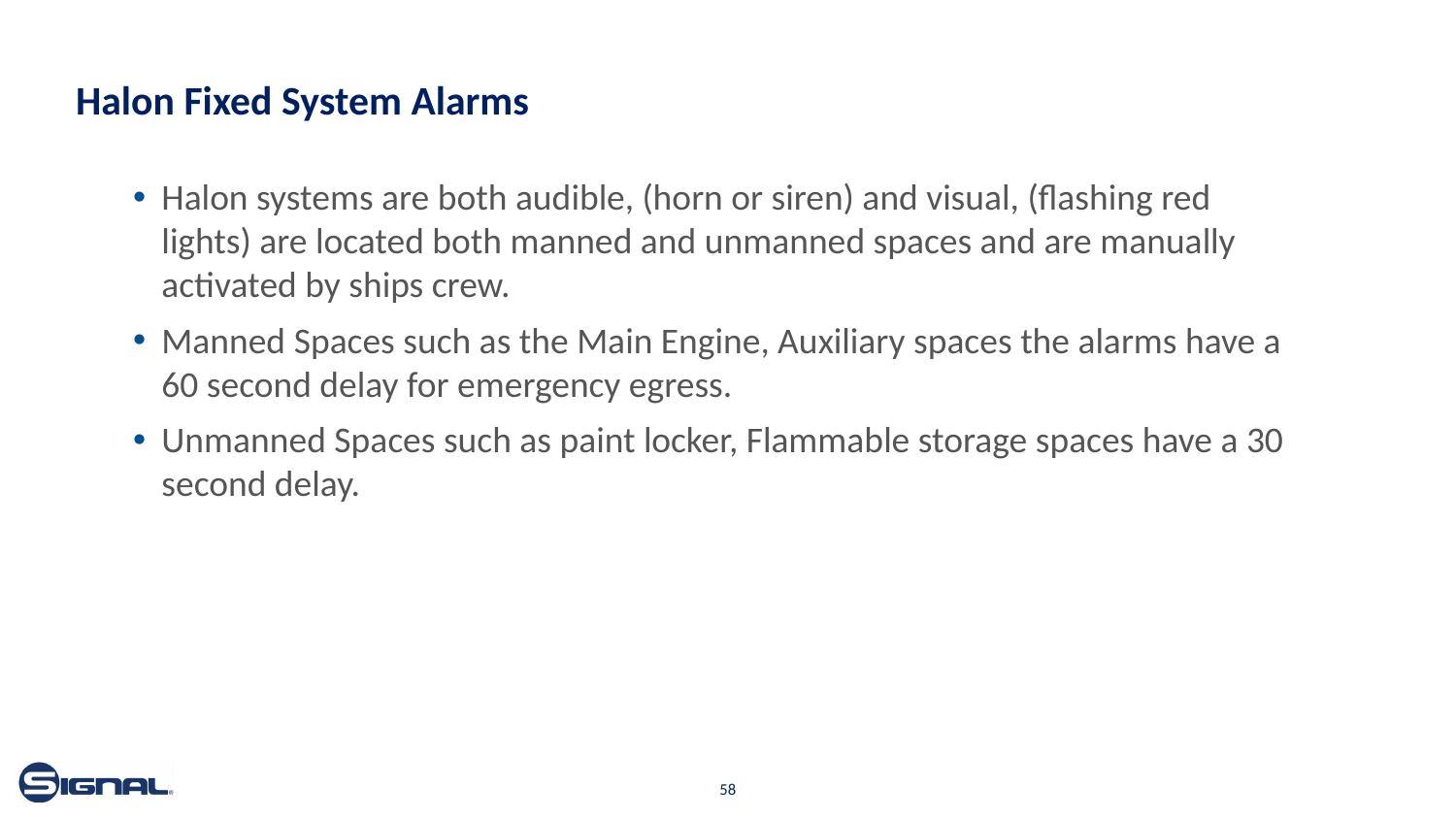

# Halon Fixed System Alarms
Halon systems are both audible, (horn or siren) and visual, (flashing red lights) are located both manned and unmanned spaces and are manually activated by ships crew.
Manned Spaces such as the Main Engine, Auxiliary spaces the alarms have a 60 second delay for emergency egress.
Unmanned Spaces such as paint locker, Flammable storage spaces have a 30 second delay.